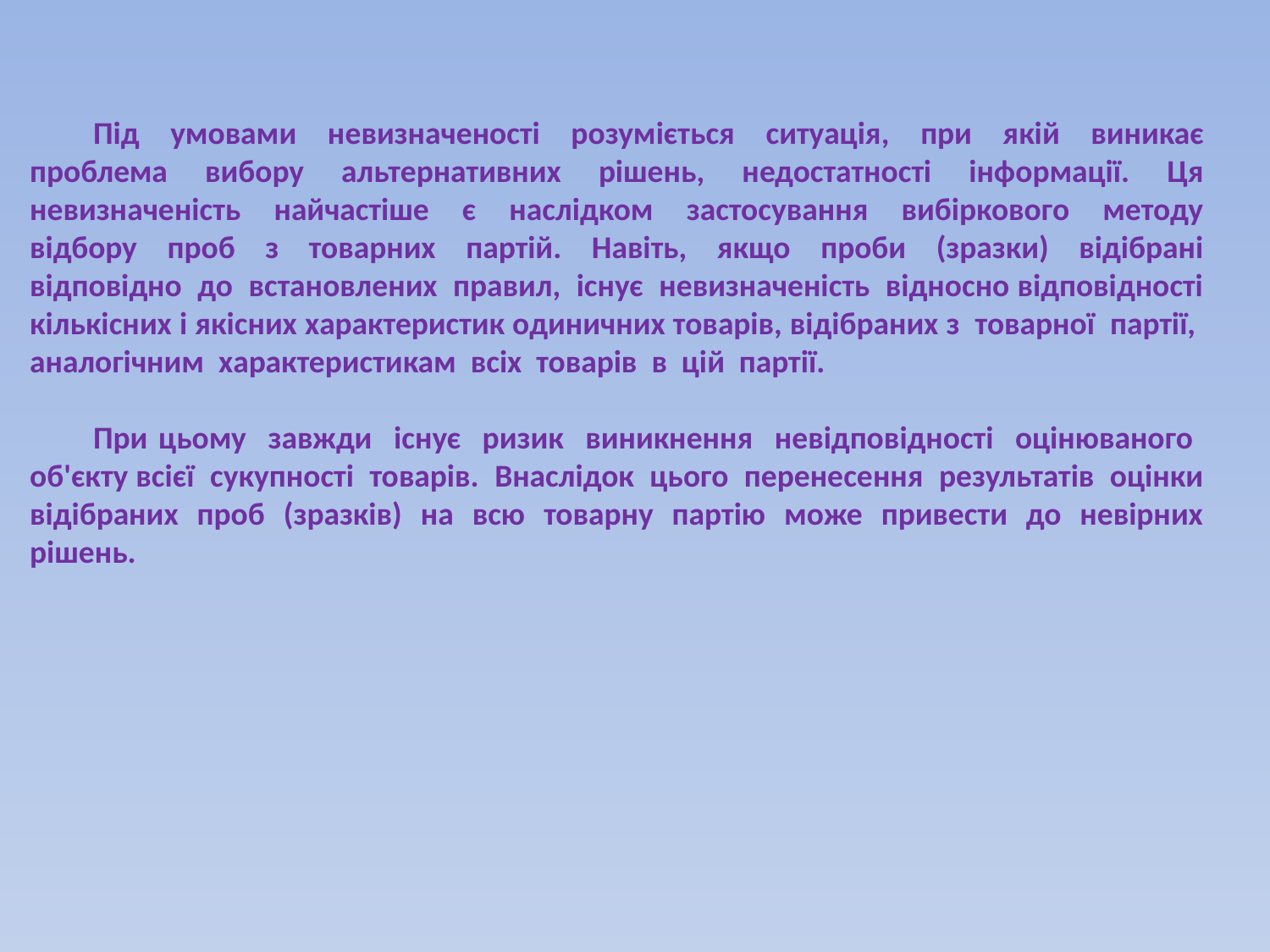

Під  умовами  невизначеності  розуміється  ситуація,  при  якій  виникає проблема  вибору  альтернативних  рішень,  недостатності  інформації.  Ця невизначеність  найчастіше  є  наслідком  застосування  вибіркового  методу відбору  проб  з  товарних  партій.  Навіть,  якщо  проби  (зразки)  відібрані відповідно  до  встановлених  правил,  існує  невизначеність  відносно відповідності кількісних і якісних характеристик одиничних товарів, відібраних з  товарної  партії,  аналогічним  характеристикам  всіх  товарів  в  цій  партії.

При цьому  завжди  існує  ризик  виникнення  невідповідності  оцінюваного  об'єкту всієї  сукупності  товарів.  Внаслідок  цього  перенесення  результатів  оцінки відібраних  проб  (зразків)  на  всю  товарну  партію  може  привести  до  невірних рішень.